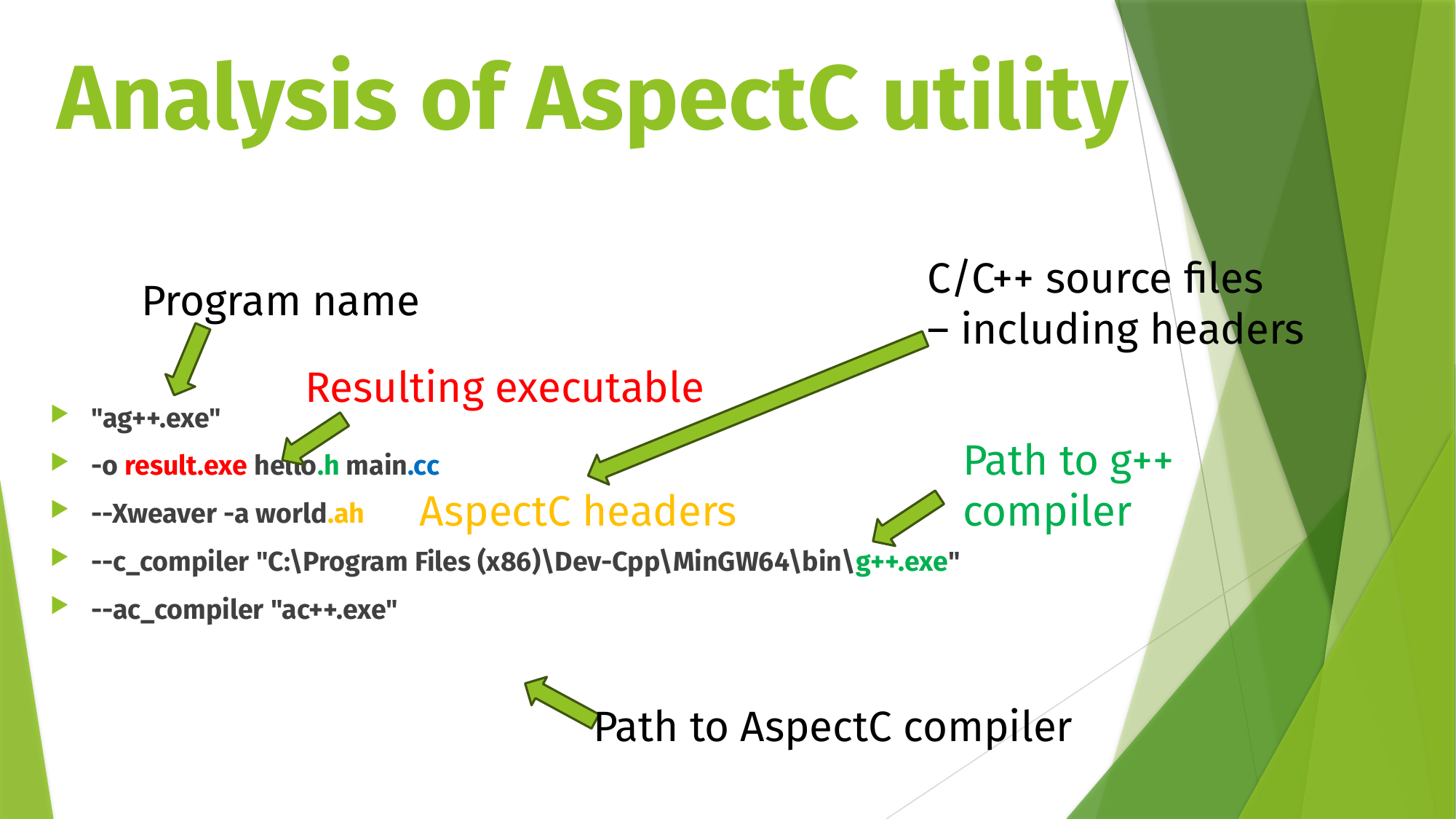

# Analysis of AspectC utility
C/C++ source files
– including headers
Program name

Resulting executable

"ag++.exe"
-o result.exe hello.h main.cc
--Xweaver -a world.ah
--c_compiler "C:\Program Files (x86)\Dev-Cpp\MinGW64\bin\g++.exe"
--ac_compiler "ac++.exe"

Path to g++
compiler
AspectC headers

Path to AspectC compiler